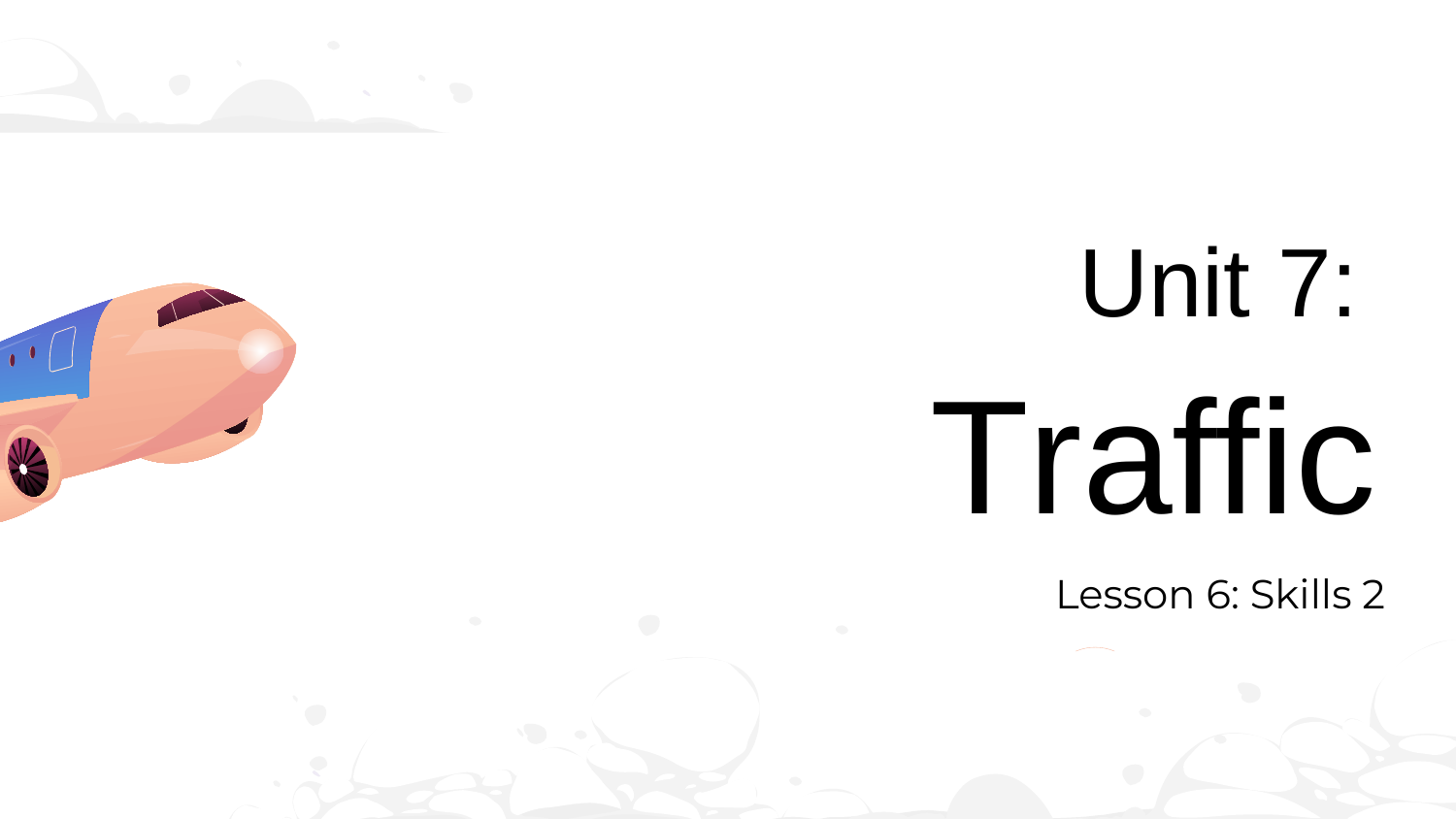

# Unit 7:

Traffic
Lesson 6: Skills 2